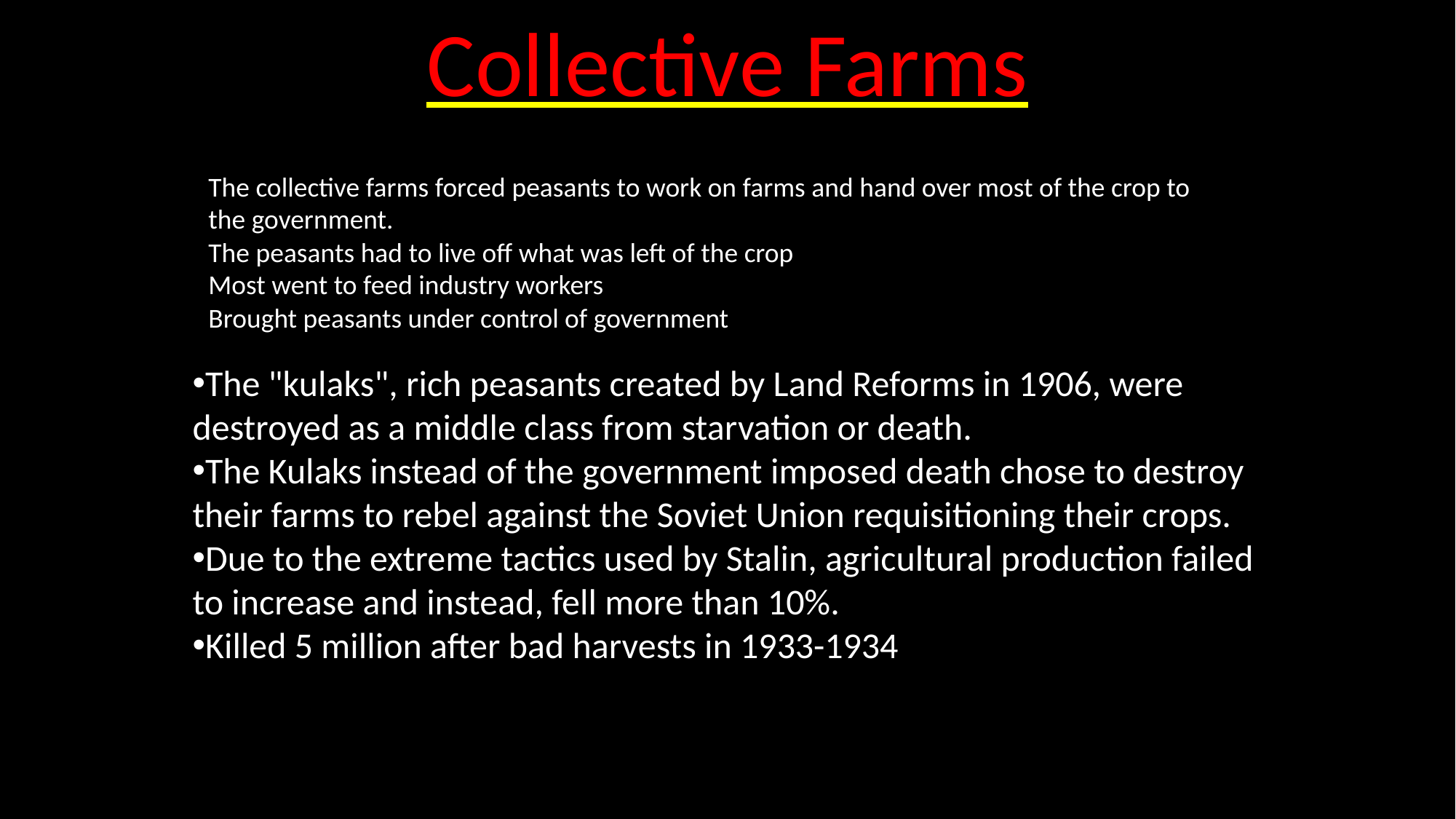

Collective Farms
The collective farms forced peasants to work on farms and hand over most of the crop to the government.
The peasants had to live off what was left of the crop
Most went to feed industry workers
Brought peasants under control of government
The collective farms forced peasants to work on farms and hand over most of the crop to the government.
The peasants had to live off what was left of the crop
Most went to feed industry workers
Brought peasants under control of government
The "kulaks", rich peasants created by Land Reforms in 1906, were destroyed as a middle class from starvation or death.
The Kulaks instead of the government imposed death chose to destroy their farms to rebel against the Soviet Union requisitioning their crops.
Due to the extreme tactics used by Stalin, agricultural production failed to increase and instead, fell more than 10%.
Killed 5 million after bad harvests in 1933-1934